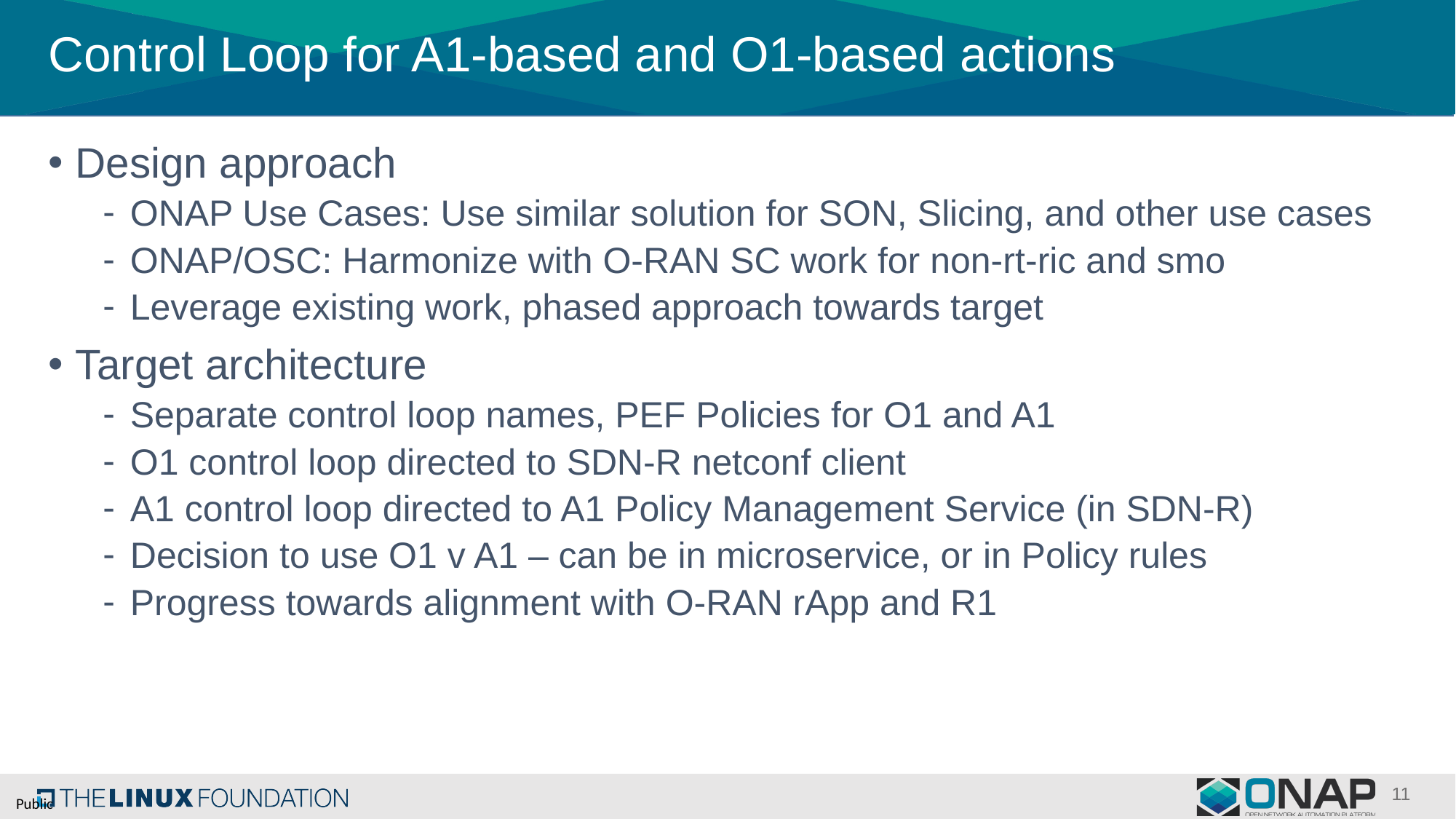

# Control Loop for A1-based and O1-based actions
Design approach
ONAP Use Cases: Use similar solution for SON, Slicing, and other use cases
ONAP/OSC: Harmonize with O-RAN SC work for non-rt-ric and smo
Leverage existing work, phased approach towards target
Target architecture
Separate control loop names, PEF Policies for O1 and A1
O1 control loop directed to SDN-R netconf client
A1 control loop directed to A1 Policy Management Service (in SDN-R)
Decision to use O1 v A1 – can be in microservice, or in Policy rules
Progress towards alignment with O-RAN rApp and R1

11